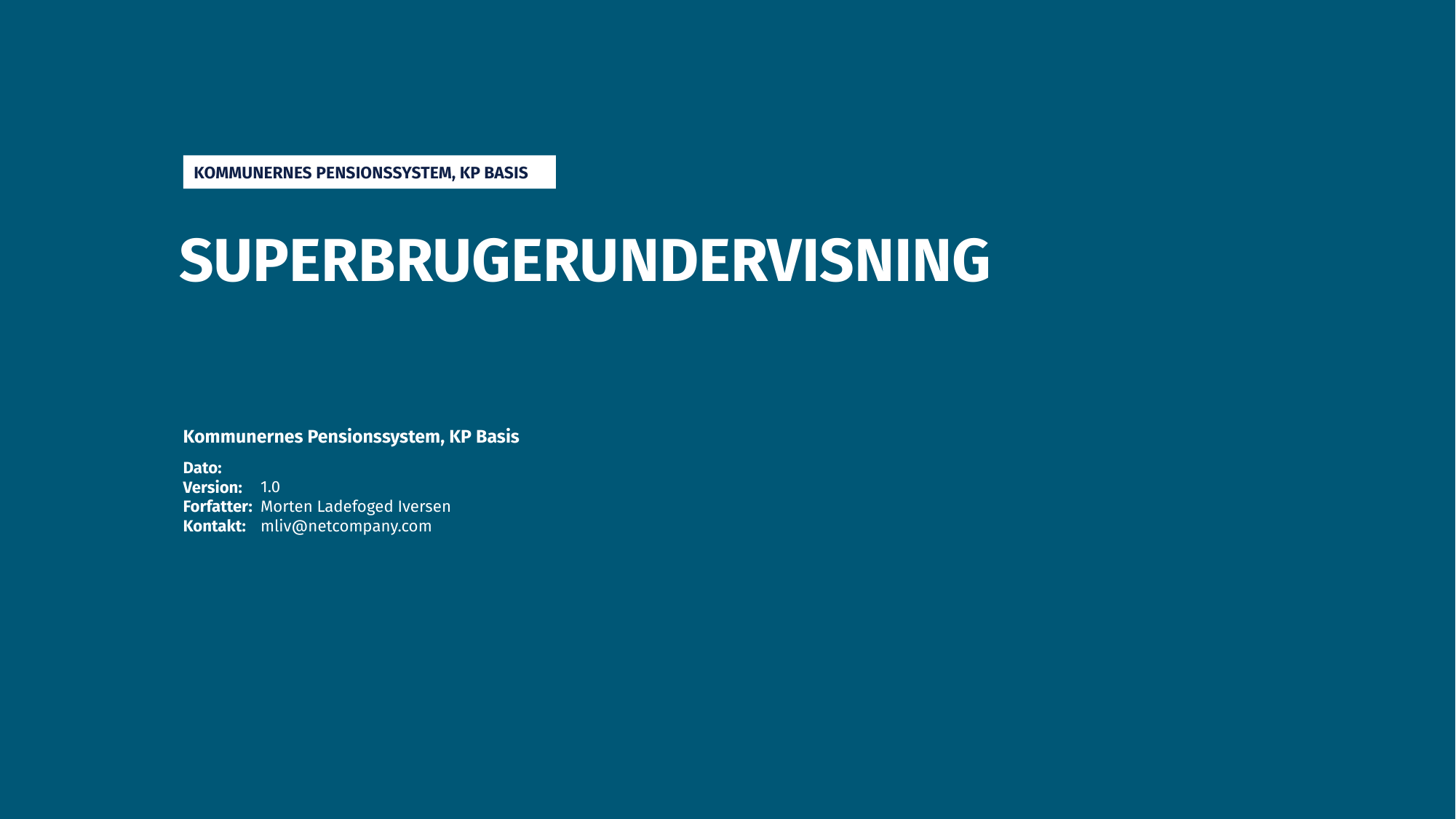

Kommunernes pensionssystem, kp basis
# Superbrugerundervisning

Kommunernes Pensionssystem, KP Basis

1.0
Morten Ladefoged Iversen
mliv@netcompany.com